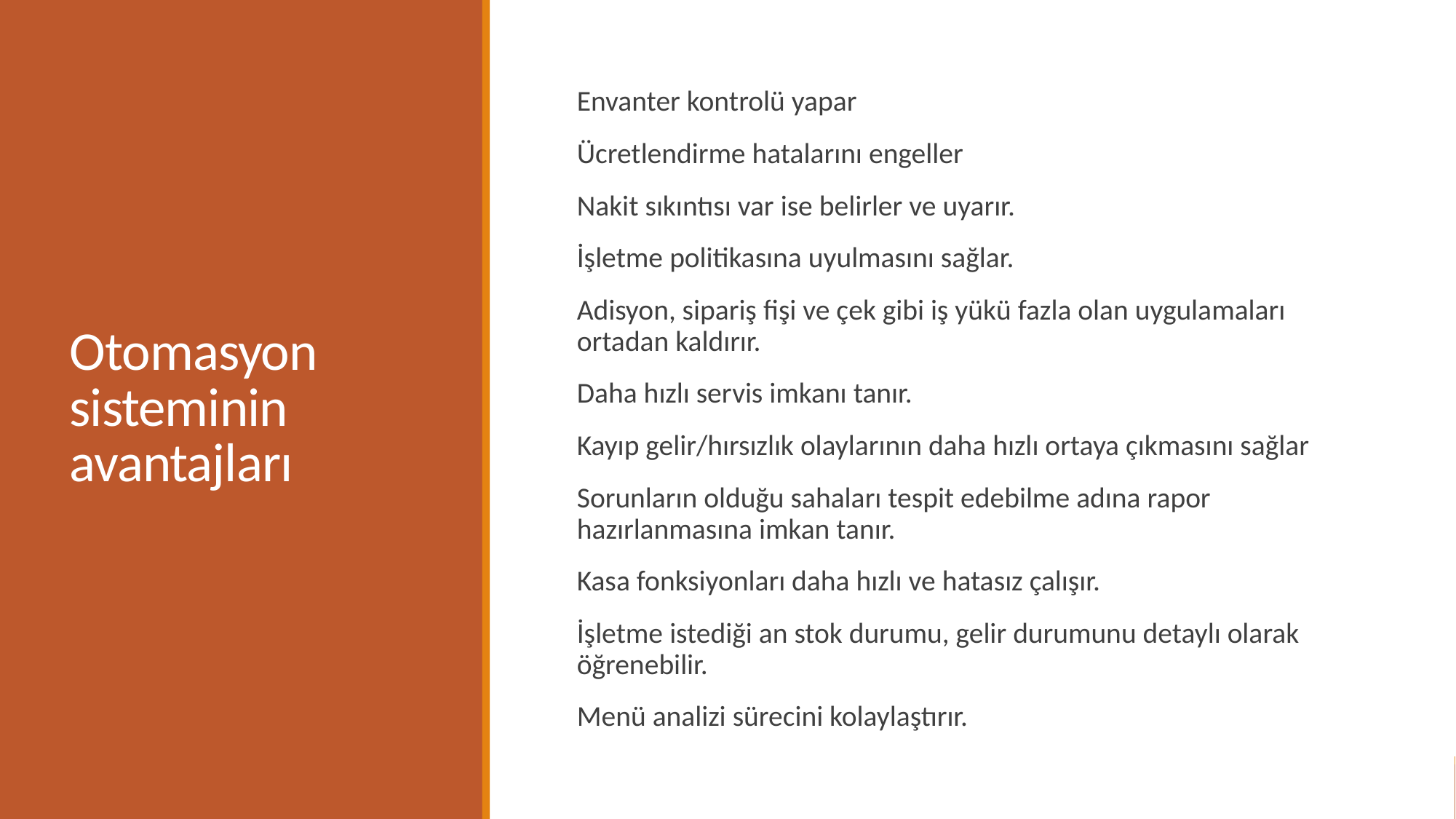

# Otomasyon sisteminin avantajları
Envanter kontrolü yapar
Ücretlendirme hatalarını engeller
Nakit sıkıntısı var ise belirler ve uyarır.
İşletme politikasına uyulmasını sağlar.
Adisyon, sipariş fişi ve çek gibi iş yükü fazla olan uygulamaları ortadan kaldırır.
Daha hızlı servis imkanı tanır.
Kayıp gelir/hırsızlık olaylarının daha hızlı ortaya çıkmasını sağlar
Sorunların olduğu sahaları tespit edebilme adına rapor hazırlanmasına imkan tanır.
Kasa fonksiyonları daha hızlı ve hatasız çalışır.
İşletme istediği an stok durumu, gelir durumunu detaylı olarak öğrenebilir.
Menü analizi sürecini kolaylaştırır.